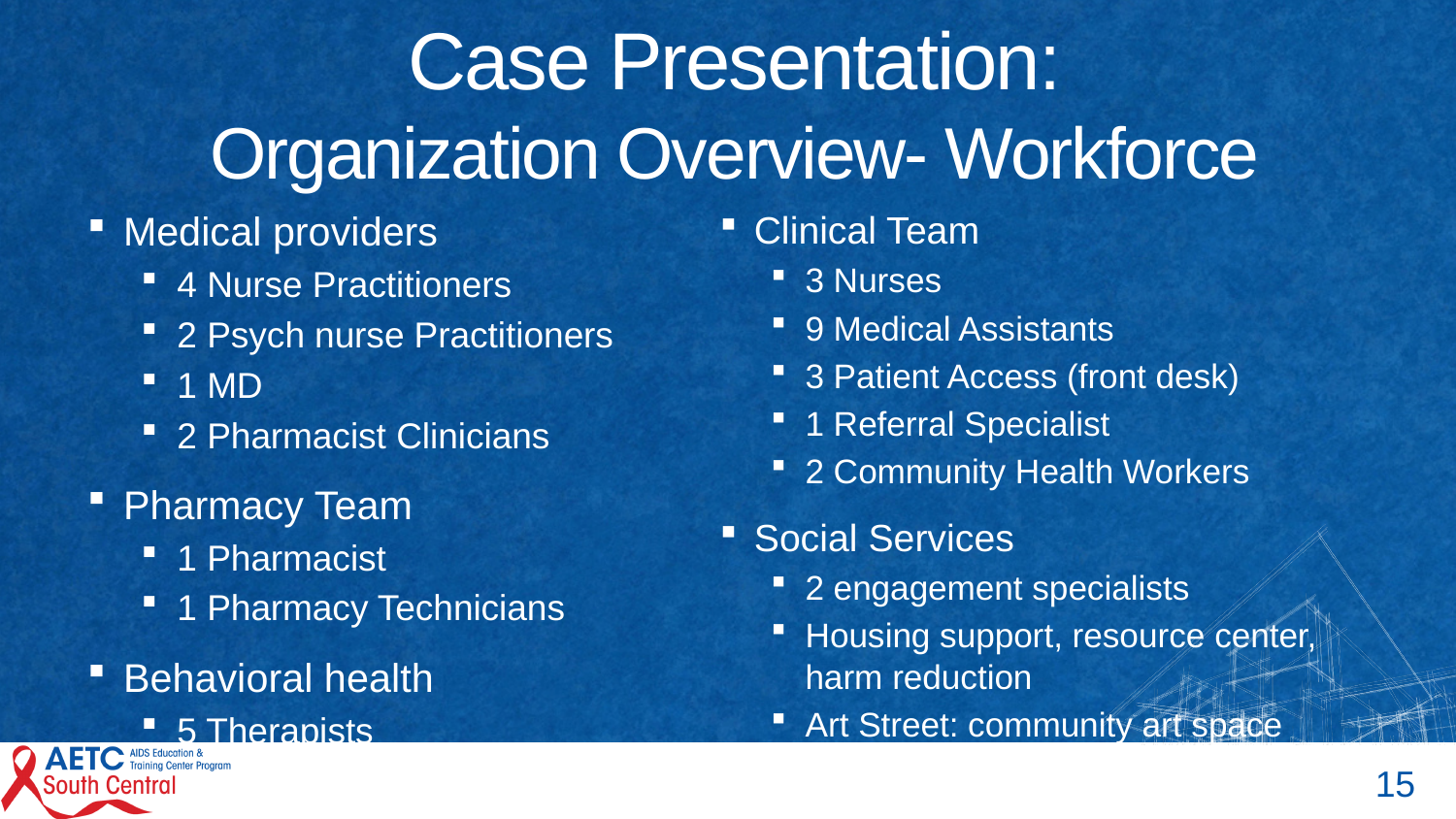

# Case Presentation: Organization Overview- Workforce
Medical providers
4 Nurse Practitioners
2 Psych nurse Practitioners
1 MD
2 Pharmacist Clinicians
Pharmacy Team
1 Pharmacist
1 Pharmacy Technicians
Behavioral health
5 Therapists
Clinical Team
3 Nurses
9 Medical Assistants
3 Patient Access (front desk)
1 Referral Specialist
2 Community Health Workers
Social Services
2 engagement specialists
Housing support, resource center, harm reduction
Art Street: community art space